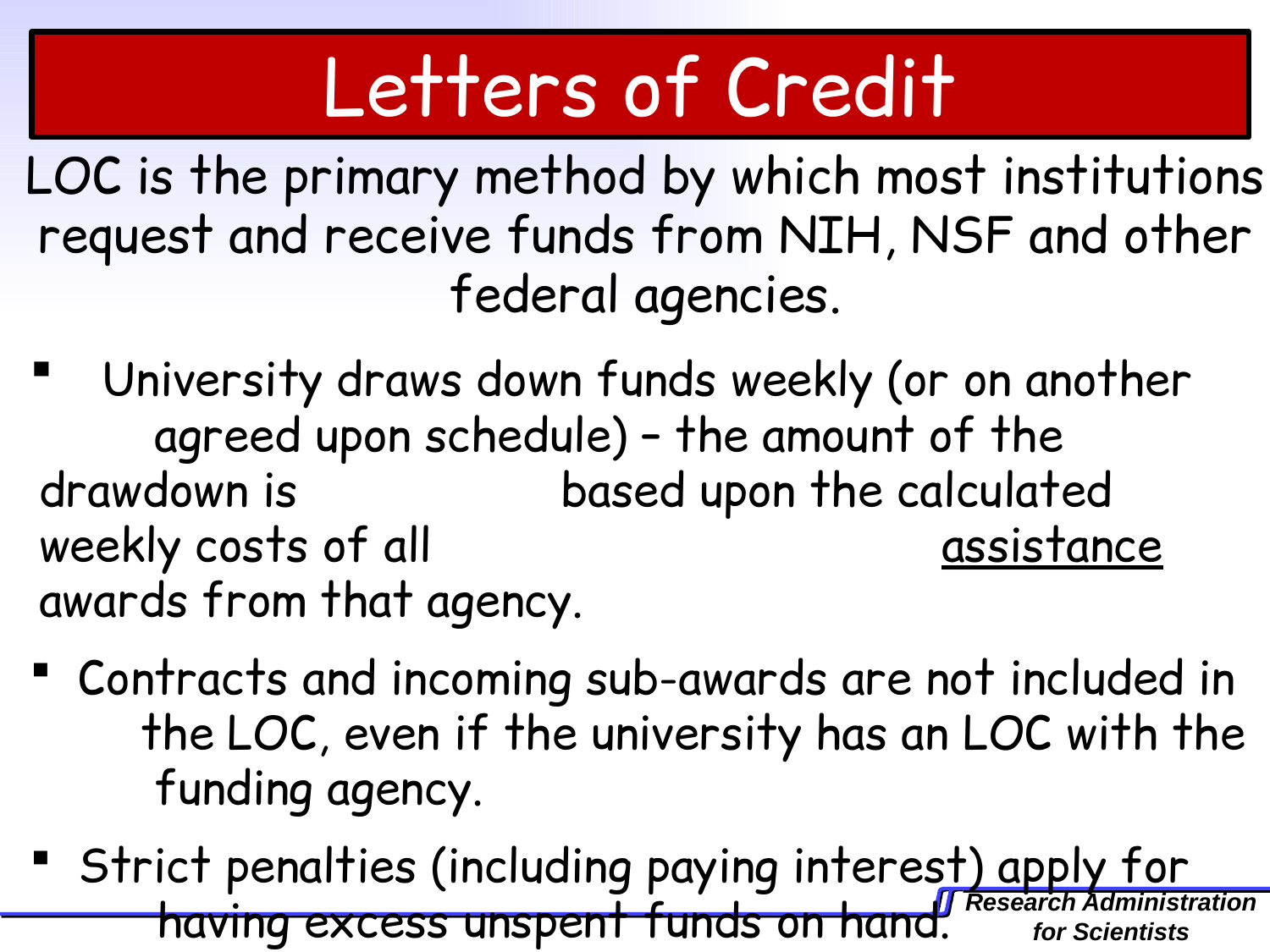

Letters of Credit
LOC is the primary method by which most institutions request and receive funds from NIH, NSF and other federal agencies.
	 University draws down funds weekly (or on another 		  agreed upon schedule) – the amount of the drawdown is 		 based upon the calculated weekly costs of all 		  		 assistance awards from that agency.
  Contracts and incoming sub-awards are not included in 		 the LOC, even if the university has an LOC with the 		  funding agency.
  Strict penalties (including paying interest) apply for 			 having excess unspent funds on hand.